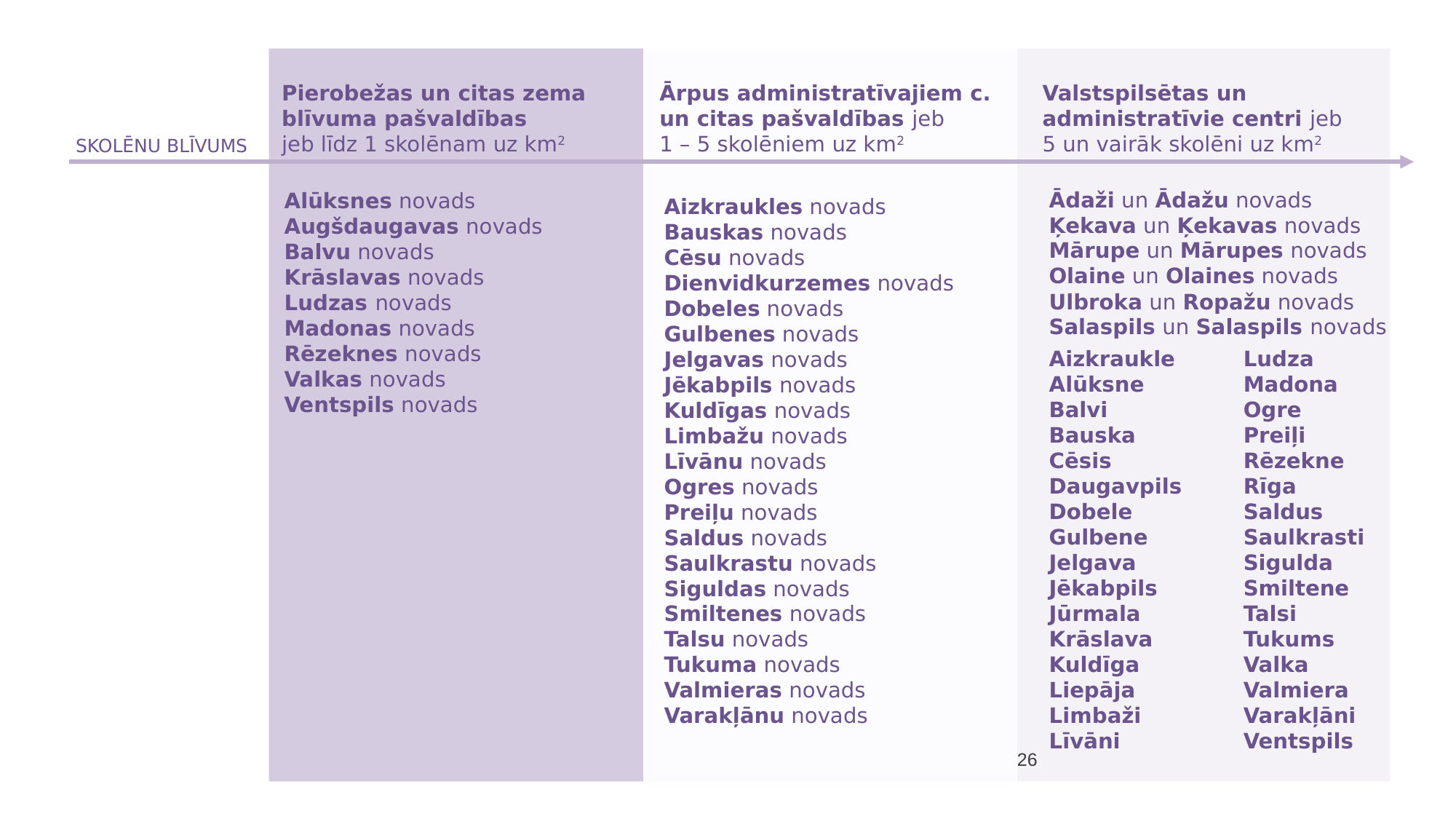

Pierobežas un citas zema blīvuma pašvaldības
jeb līdz 1 skolēnam uz km2
Ārpus administratīvajiem c. un citas pašvaldības jeb
1 – 5 skolēniem uz km2
Valstspilsētas un administratīvie centri jeb
5 un vairāk skolēni uz km2
SKOLĒNU BLĪVUMS

Ādaži un Ādažu novads
Ķekava un Ķekavas novads
Mārupe un Mārupes novads
Olaine un Olaines novads
Ulbroka un Ropažu novads
Salaspils un Salaspils novads
Alūksnes novads
Augšdaugavas novads
Balvu novads
Krāslavas novads
Ludzas novads
Madonas novads
Rēzeknes novads
Valkas novads
Ventspils novads
Aizkraukles novads
Bauskas novads
Cēsu novads
Dienvidkurzemes novads
Dobeles novads
Gulbenes novads
Jelgavas novads
Jēkabpils novads
Kuldīgas novads
Limbažu novads
Līvānu novads
Ogres novads
Preiļu novads
Saldus novads
Saulkrastu novads
Siguldas novads
Smiltenes novads
Talsu novads
Tukuma novads
Valmieras novads
Varakļānu novads

Aizkraukle
Alūksne
Balvi
Bauska
Cēsis
Daugavpils
Dobele
Gulbene
Jelgava
Jēkabpils
Jūrmala
Krāslava
Kuldīga
Liepāja
Limbaži
Līvāni

Ludza
Madona
Ogre
Preiļi
Rēzekne
Rīga
Saldus
Saulkrasti
Sigulda
Smiltene
Talsi
Tukums
Valka
Valmiera
Varakļāni
Ventspils
26